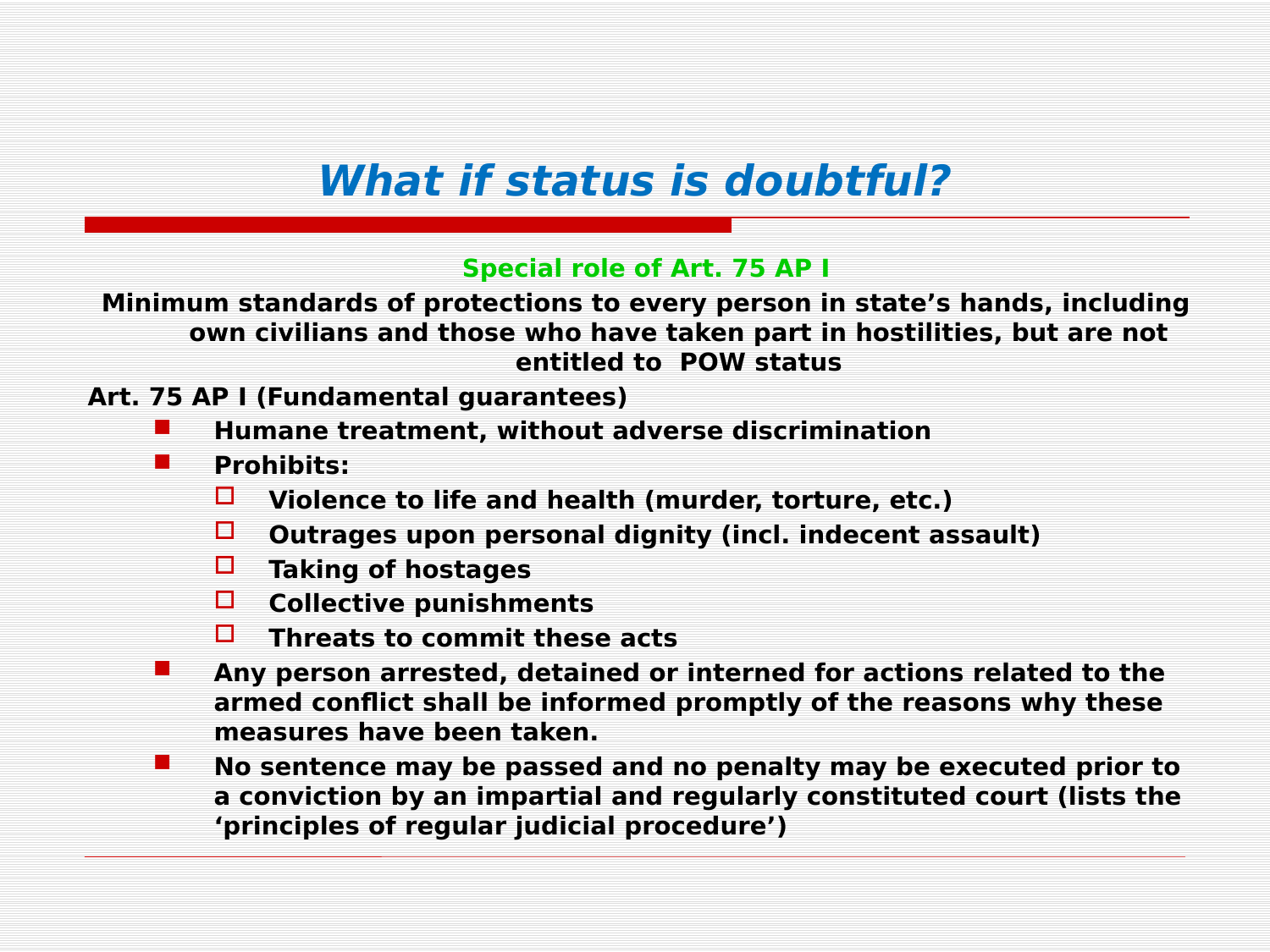

# What if status is doubtful?
Special role of Art. 75 AP I
Minimum standards of protections to every person in state’s hands, including own civilians and those who have taken part in hostilities, but are not entitled to  POW status
Art. 75 AP I (Fundamental guarantees)
Humane treatment, without adverse discrimination
Prohibits:
Violence to life and health (murder, torture, etc.)
Outrages upon personal dignity (incl. indecent assault)
Taking of hostages
Collective punishments
Threats to commit these acts
Any person arrested, detained or interned for actions related to the armed conflict shall be informed promptly of the reasons why these measures have been taken.
No sentence may be passed and no penalty may be executed prior to a conviction by an impartial and regularly constituted court (lists the ‘principles of regular judicial procedure’)